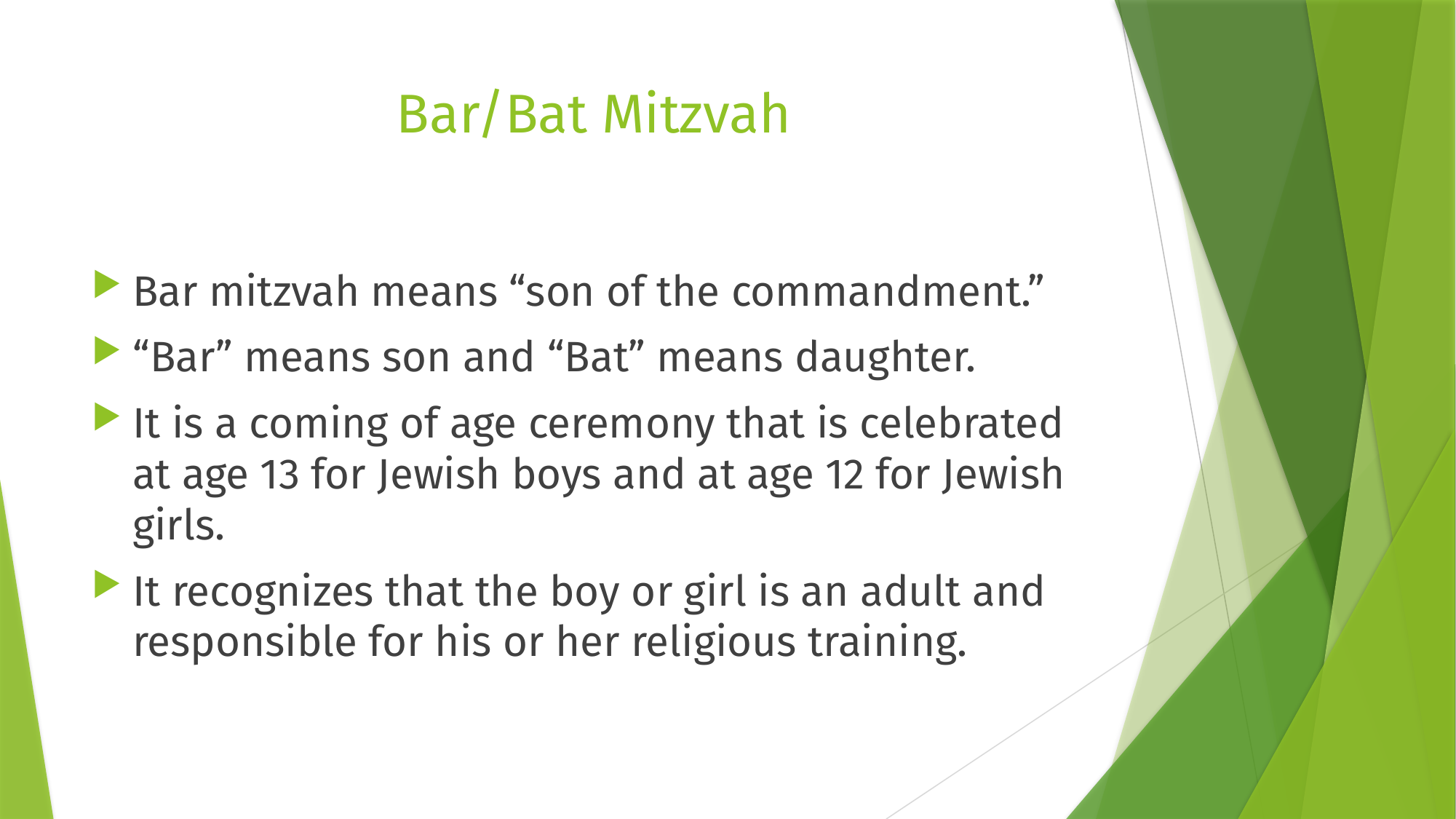

# Bar/Bat Mitzvah
Bar mitzvah means “son of the commandment.”
“Bar” means son and “Bat” means daughter.
It is a coming of age ceremony that is celebrated at age 13 for Jewish boys and at age 12 for Jewish girls.
It recognizes that the boy or girl is an adult and responsible for his or her religious training.